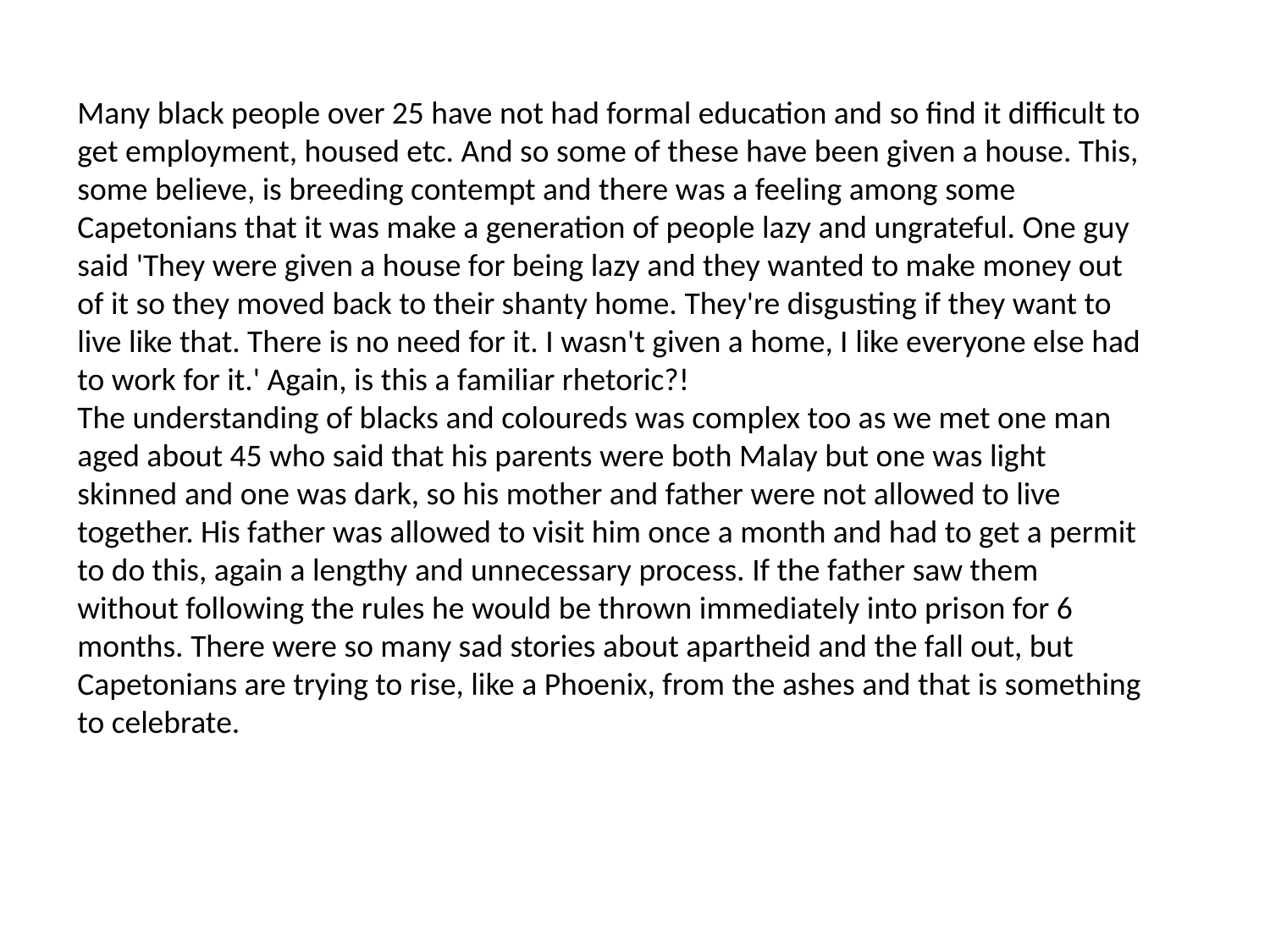

Many black people over 25 have not had formal education and so find it difficult to get employment, housed etc. And so some of these have been given a house. This, some believe, is breeding contempt and there was a feeling among some Capetonians that it was make a generation of people lazy and ungrateful. One guy said 'They were given a house for being lazy and they wanted to make money out of it so they moved back to their shanty home. They're disgusting if they want to live like that. There is no need for it. I wasn't given a home, I like everyone else had to work for it.' Again, is this a familiar rhetoric?!
The understanding of blacks and coloureds was complex too as we met one man aged about 45 who said that his parents were both Malay but one was light skinned and one was dark, so his mother and father were not allowed to live together. His father was allowed to visit him once a month and had to get a permit to do this, again a lengthy and unnecessary process. If the father saw them without following the rules he would be thrown immediately into prison for 6 months. There were so many sad stories about apartheid and the fall out, but Capetonians are trying to rise, like a Phoenix, from the ashes and that is something to celebrate.